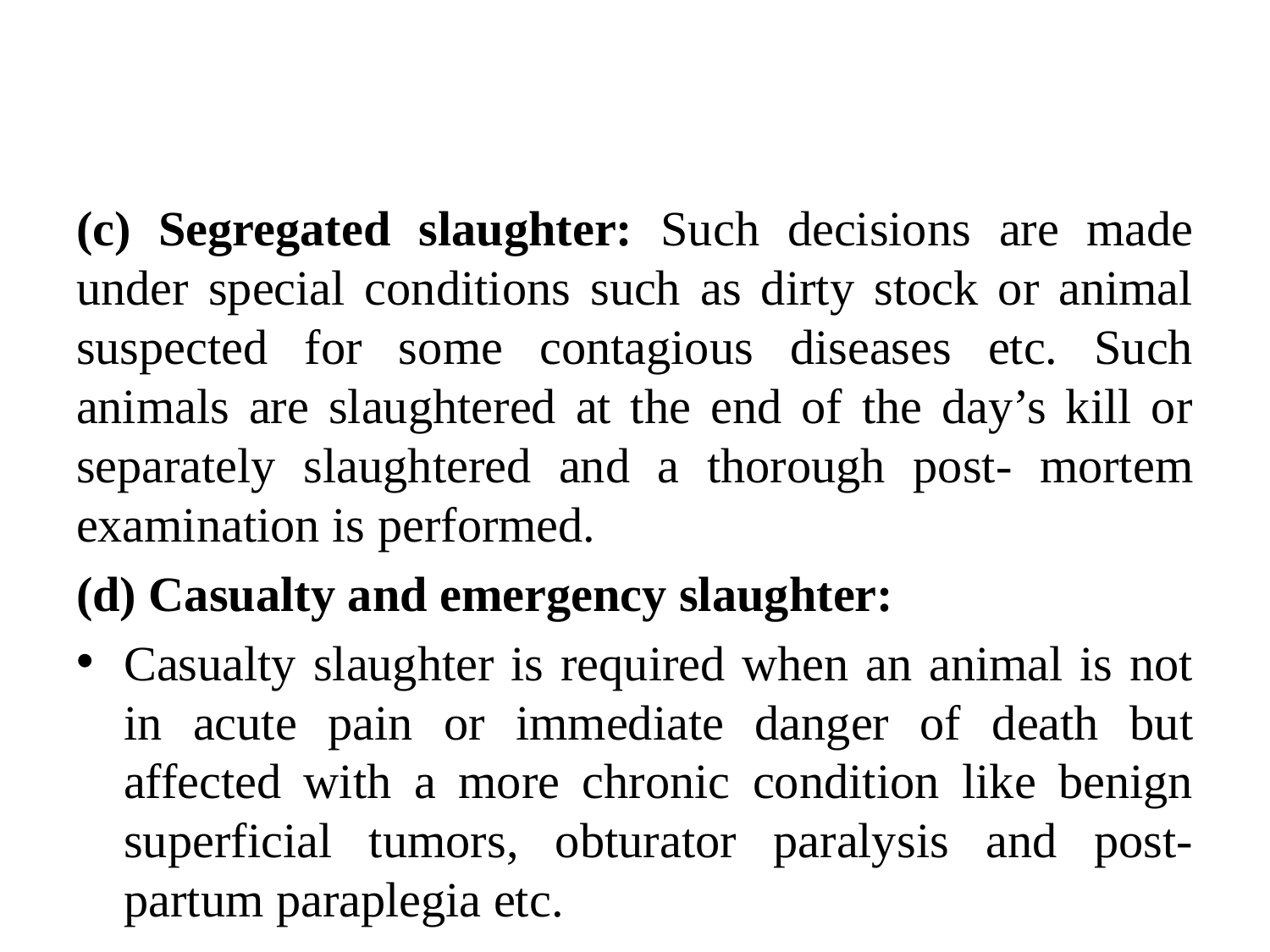

#
(c) Segregated slaughter: Such decisions are made under special conditions such as dirty stock or animal suspected for some contagious diseases etc. Such animals are slaughtered at the end of the day’s kill or separately slaughtered and a thorough post- mortem examination is performed.
(d) Casualty and emergency slaughter:
Casualty slaughter is required when an animal is not in acute pain or immediate danger of death but affected with a more chronic condition like benign superficial tumors, obturator paralysis and post- partum paraplegia etc.